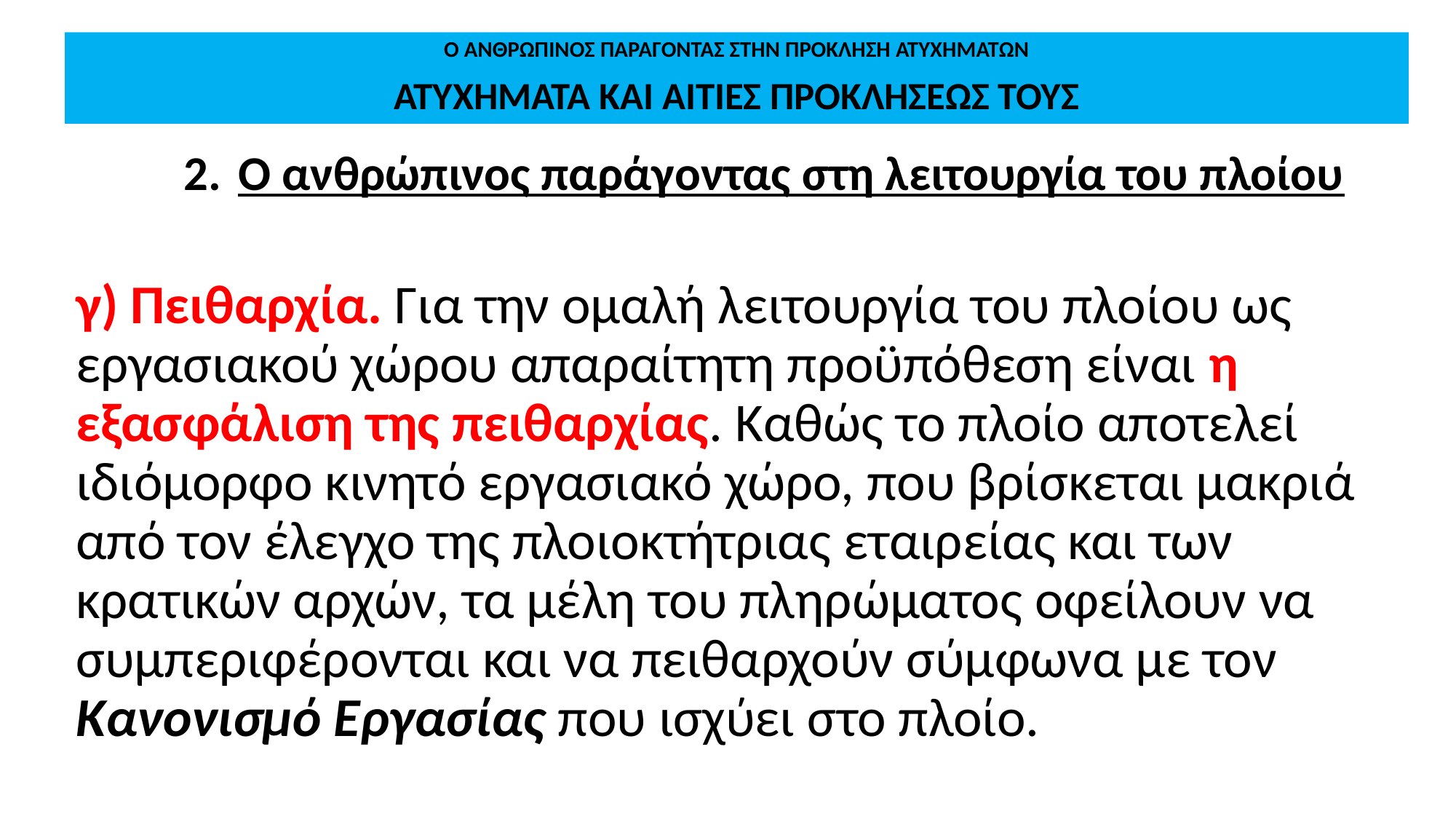

# Ο ΑΝΘΡΩΠΙΝΟΣ ΠΑΡΑΓΟΝΤΑΣ ΣΤΗΝ ΠΡΟΚΛΗΣΗ ΑΤΥΧΗΜΑΤΩΝ ΑΤΥΧΗΜΑΤΑ ΚΑΙ ΑΙΤΙΕΣ ΠΡΟΚΛΗΣΕΩΣ ΤΟΥΣ
Ο ανθρώπινος παράγοντας στη λειτουργία του πλοίου

γ) Πειθαρχία. Για την ομαλή λειτουργία του πλοίου ως εργασιακού χώρου απαραίτητη προϋπόθεση είναι η εξασφάλιση της πειθαρχίας. Καθώς το πλοίο αποτελεί ιδιόμορφο κινητό εργασιακό χώρο, που βρίσκεται μακριά από τον έλεγχο της πλοιοκτήτριας εταιρείας και των κρατικών αρχών, τα μέλη του πληρώματος οφείλουν να συμπεριφέρονται και να πειθαρχούν σύμφωνα με τον Κανονισμό Εργασίας που ισχύει στο πλοίο.